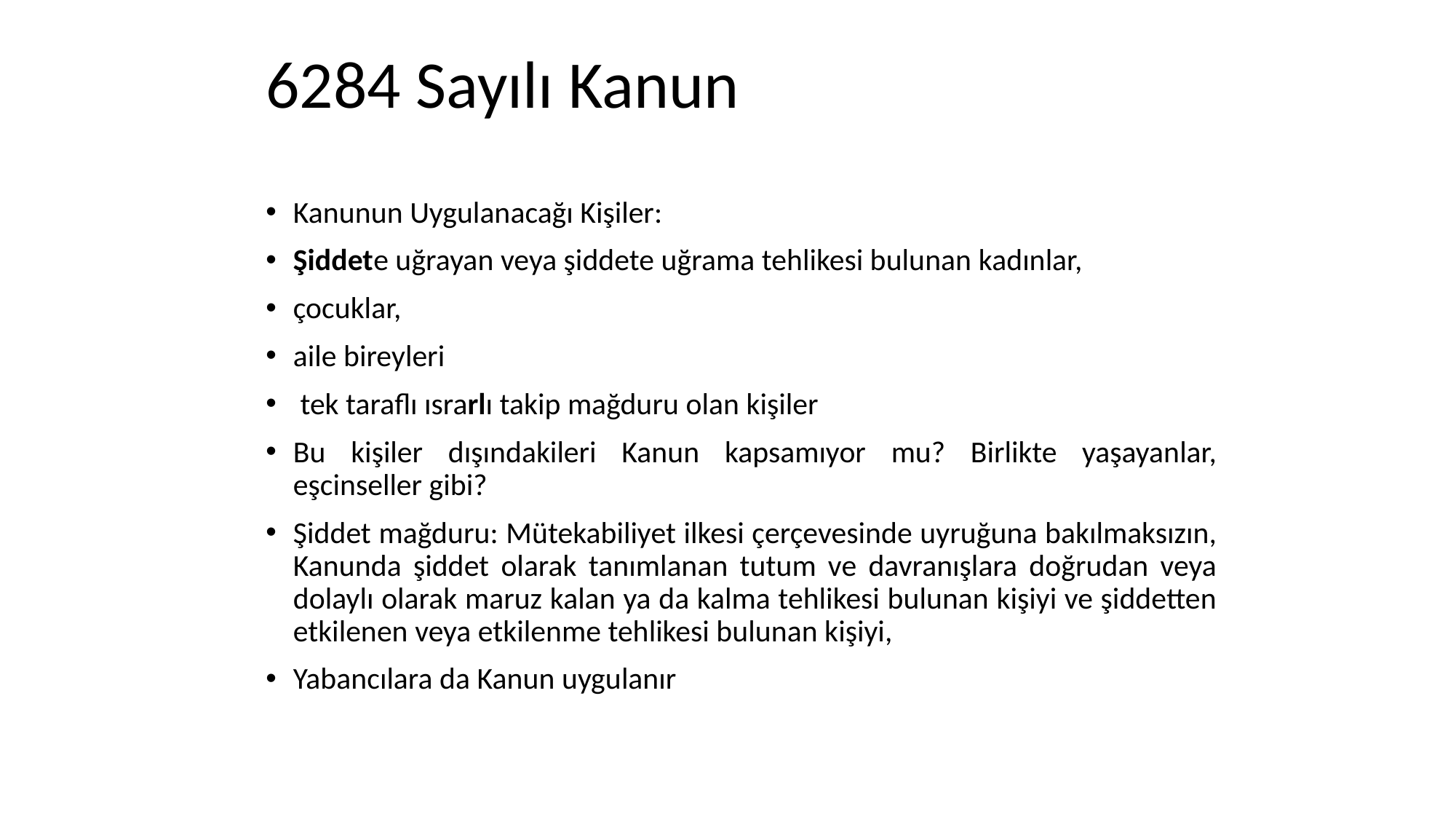

# 6284 Sayılı Kanun
Kanunun Uygulanacağı Kişiler:
Şiddete uğrayan veya şiddete uğrama tehlikesi bulunan kadınlar,
çocuklar,
aile bireyleri
 tek taraflı ısrarlı takip mağduru olan kişiler
Bu kişiler dışındakileri Kanun kapsamıyor mu? Birlikte yaşayanlar, eşcinseller gibi?
Şiddet mağduru: Mütekabiliyet ilkesi çerçevesinde uyruğuna bakılmaksızın, Kanunda şiddet olarak tanımlanan tutum ve davranışlara doğrudan veya dolaylı olarak maruz kalan ya da kalma tehlikesi bulunan kişiyi ve şiddetten etkilenen veya etkilenme tehlikesi bulunan kişiyi,
Yabancılara da Kanun uygulanır